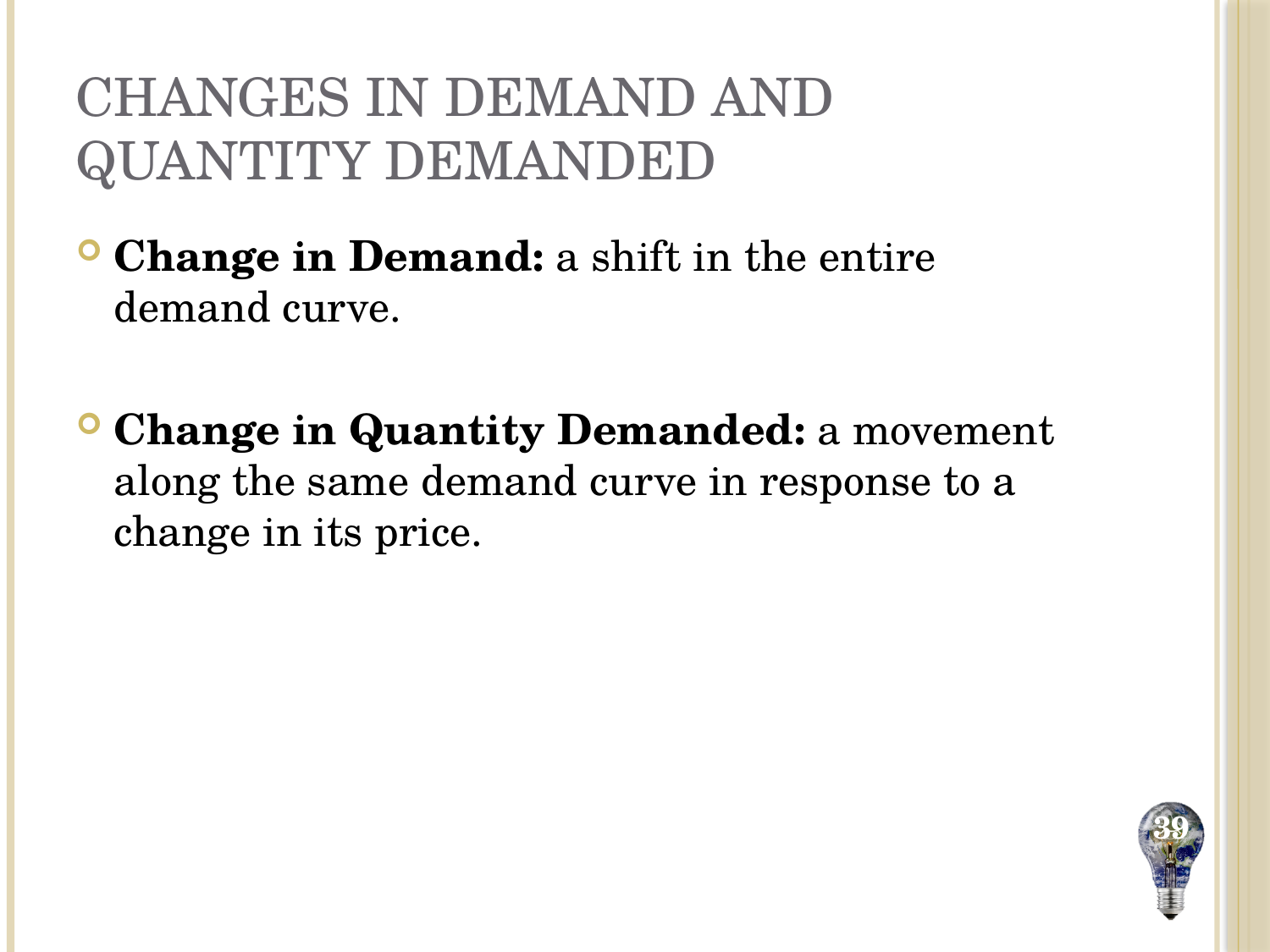

# Changes in Demand and Quantity Demanded
Change in Demand: a shift in the entire demand curve.

Change in Quantity Demanded: a movement along the same demand curve in response to a change in its price.
39